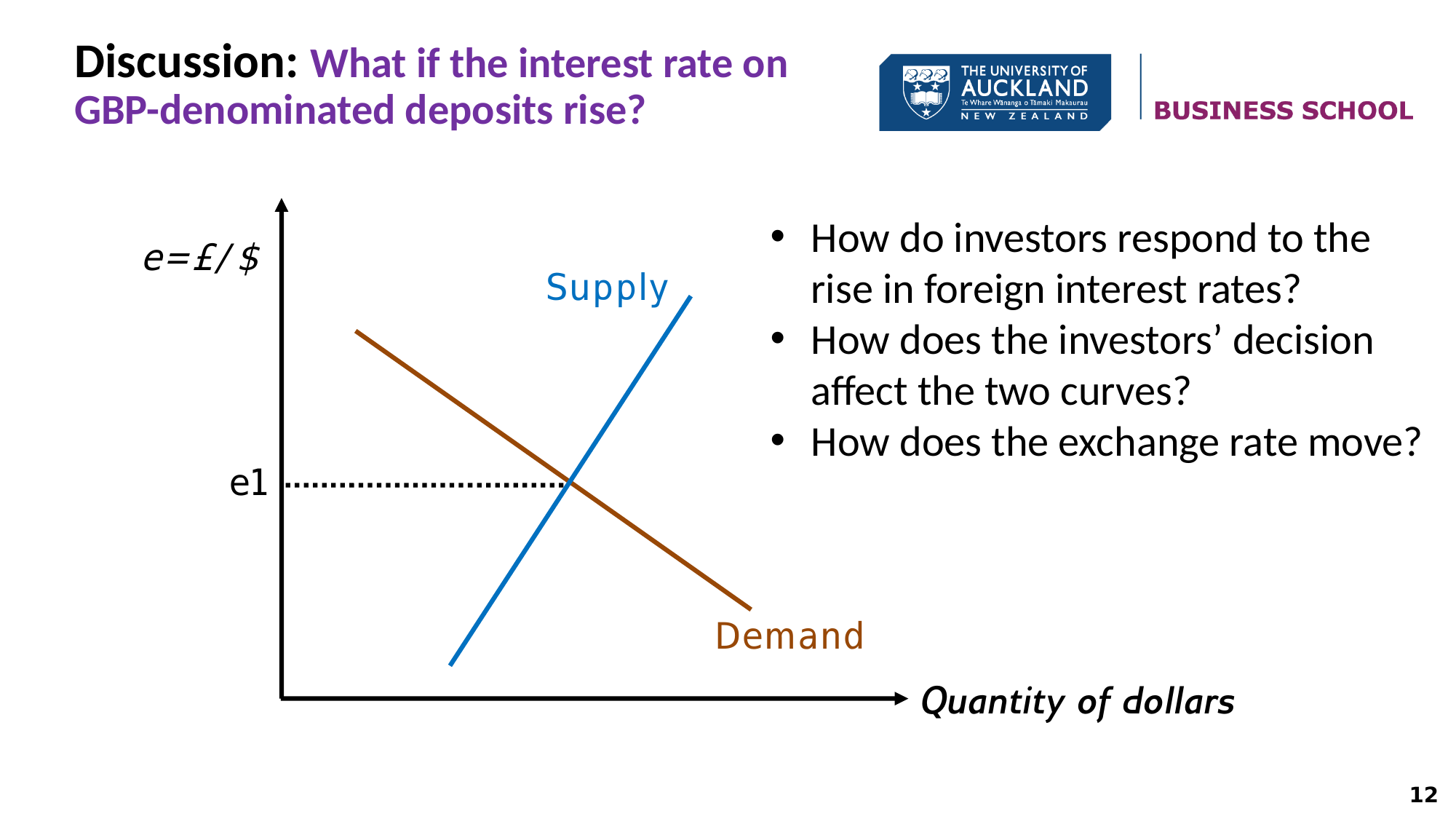

Discussion: What if the interest rate on GBP-denominated deposits rise?

How do investors respond to the rise in foreign interest rates?
How does the investors’ decision affect the two curves?
How does the exchange rate move?
e=£/$
Supply
e1

Demand
Quantity of dollars

12